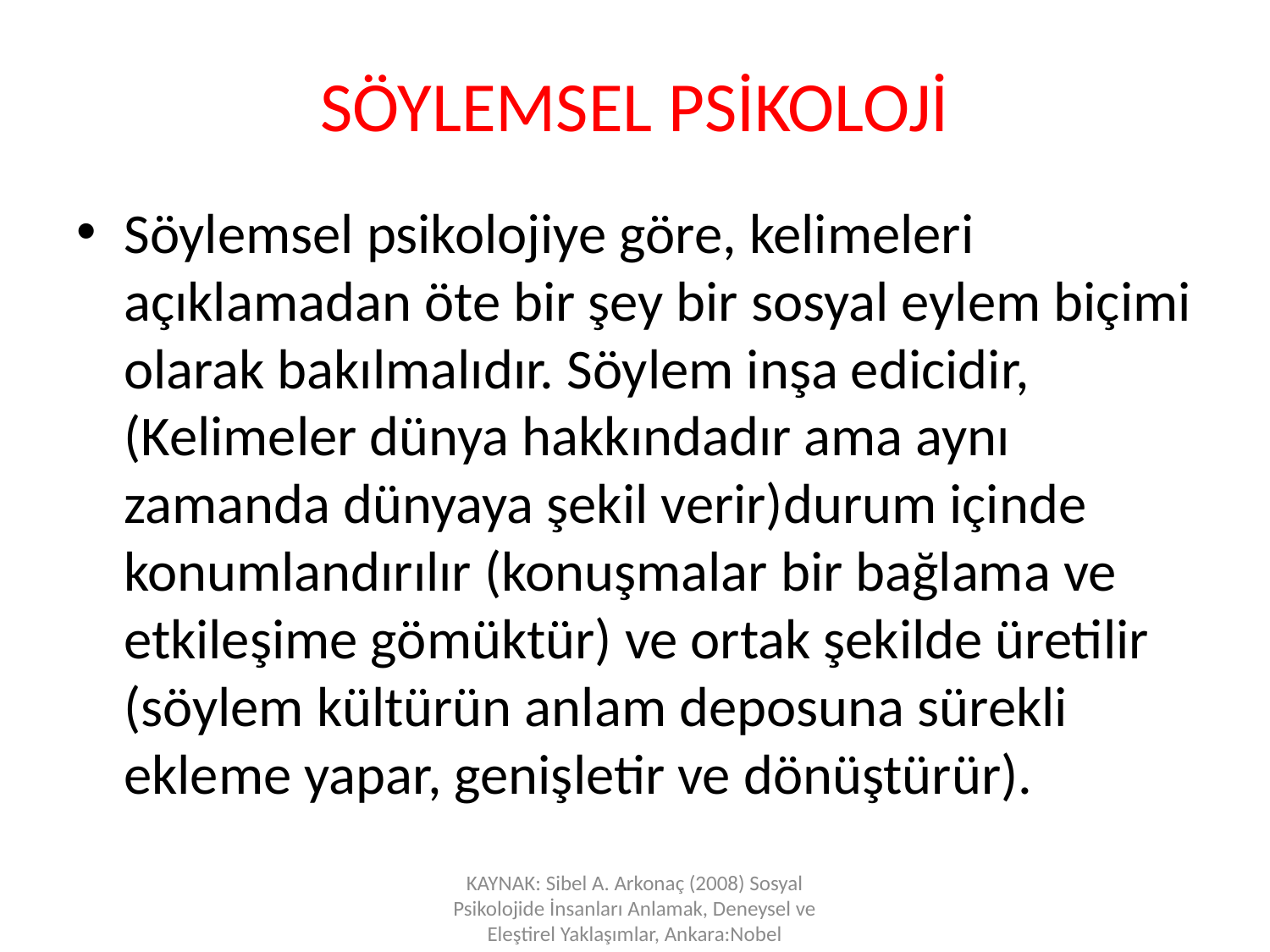

# SÖYLEMSEL PSİKOLOJİ
Söylemsel psikolojiye göre, kelimeleri açıklamadan öte bir şey bir sosyal eylem biçimi olarak bakılmalıdır. Söylem inşa edicidir, (Kelimeler dünya hakkındadır ama aynı zamanda dünyaya şekil verir)durum içinde konumlandırılır (konuşmalar bir bağlama ve etkileşime gömüktür) ve ortak şekilde üretilir (söylem kültürün anlam deposuna sürekli ekleme yapar, genişletir ve dönüştürür).
KAYNAK: Sibel A. Arkonaç (2008) Sosyal Psikolojide İnsanları Anlamak, Deneysel ve Eleştirel Yaklaşımlar, Ankara:Nobel